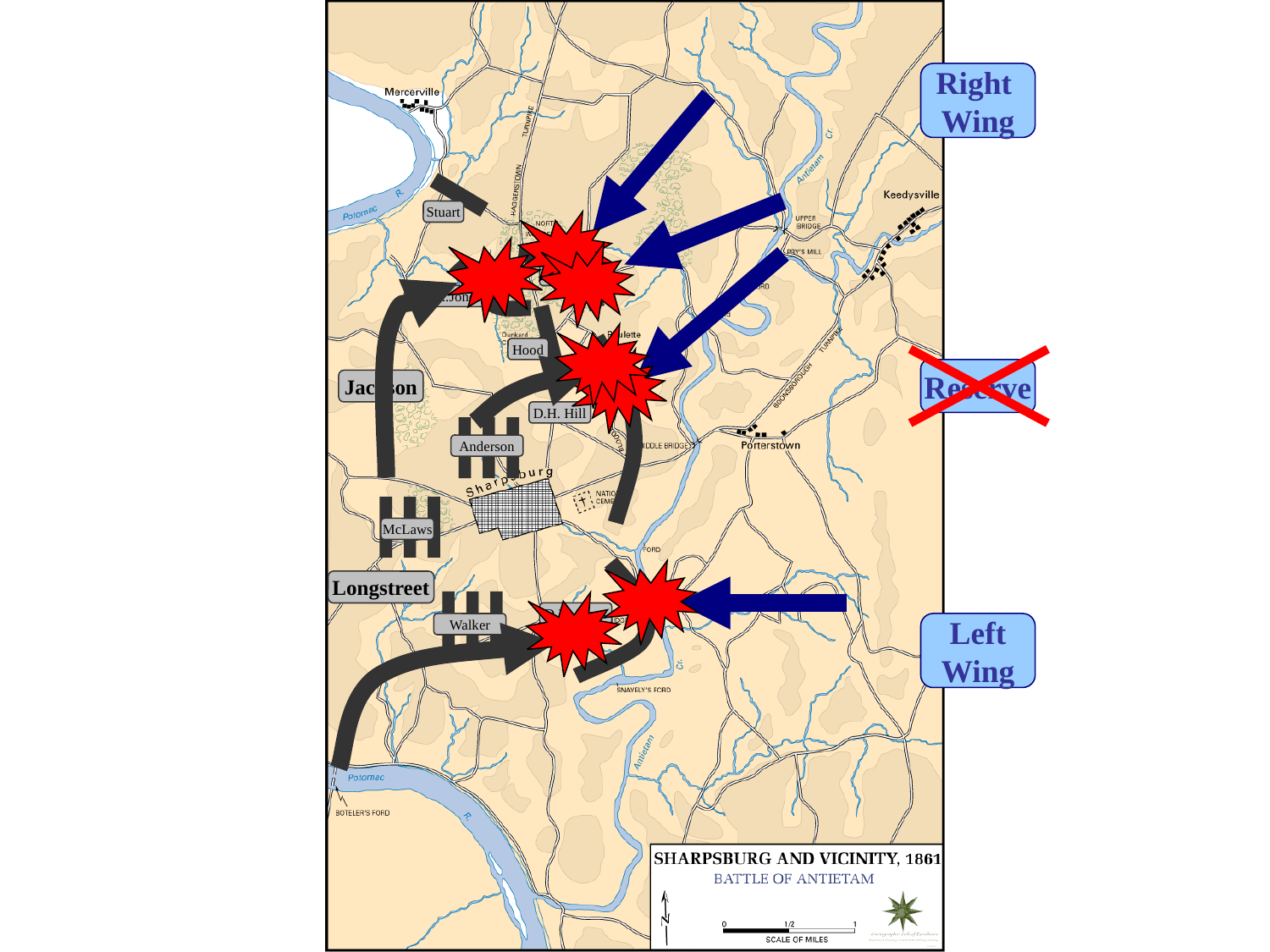

Right
Wing

Stuart

Lawton

J.R.Jones

Hood

Reserve

Jackson
D.H. Hill

Anderson

McLaws

Longstreet

D.R. Jones

Walker
Left
Wing